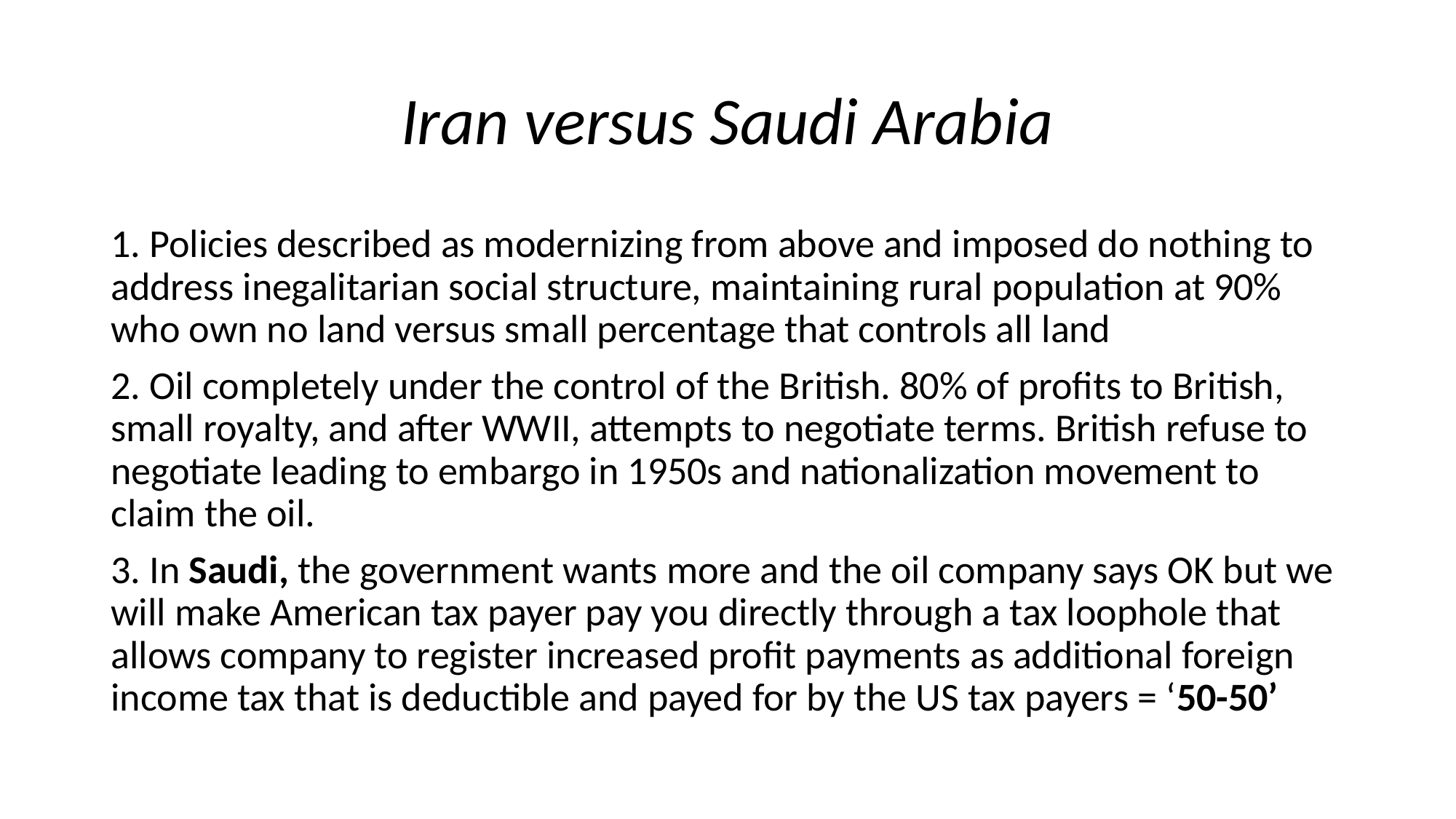

# Iran versus Saudi Arabia
1. Policies described as modernizing from above and imposed do nothing to address inegalitarian social structure, maintaining rural population at 90% who own no land versus small percentage that controls all land
2. Oil completely under the control of the British. 80% of profits to British, small royalty, and after WWII, attempts to negotiate terms. British refuse to negotiate leading to embargo in 1950s and nationalization movement to claim the oil.
3. In Saudi, the government wants more and the oil company says OK but we will make American tax payer pay you directly through a tax loophole that allows company to register increased profit payments as additional foreign income tax that is deductible and payed for by the US tax payers = ‘50-50’